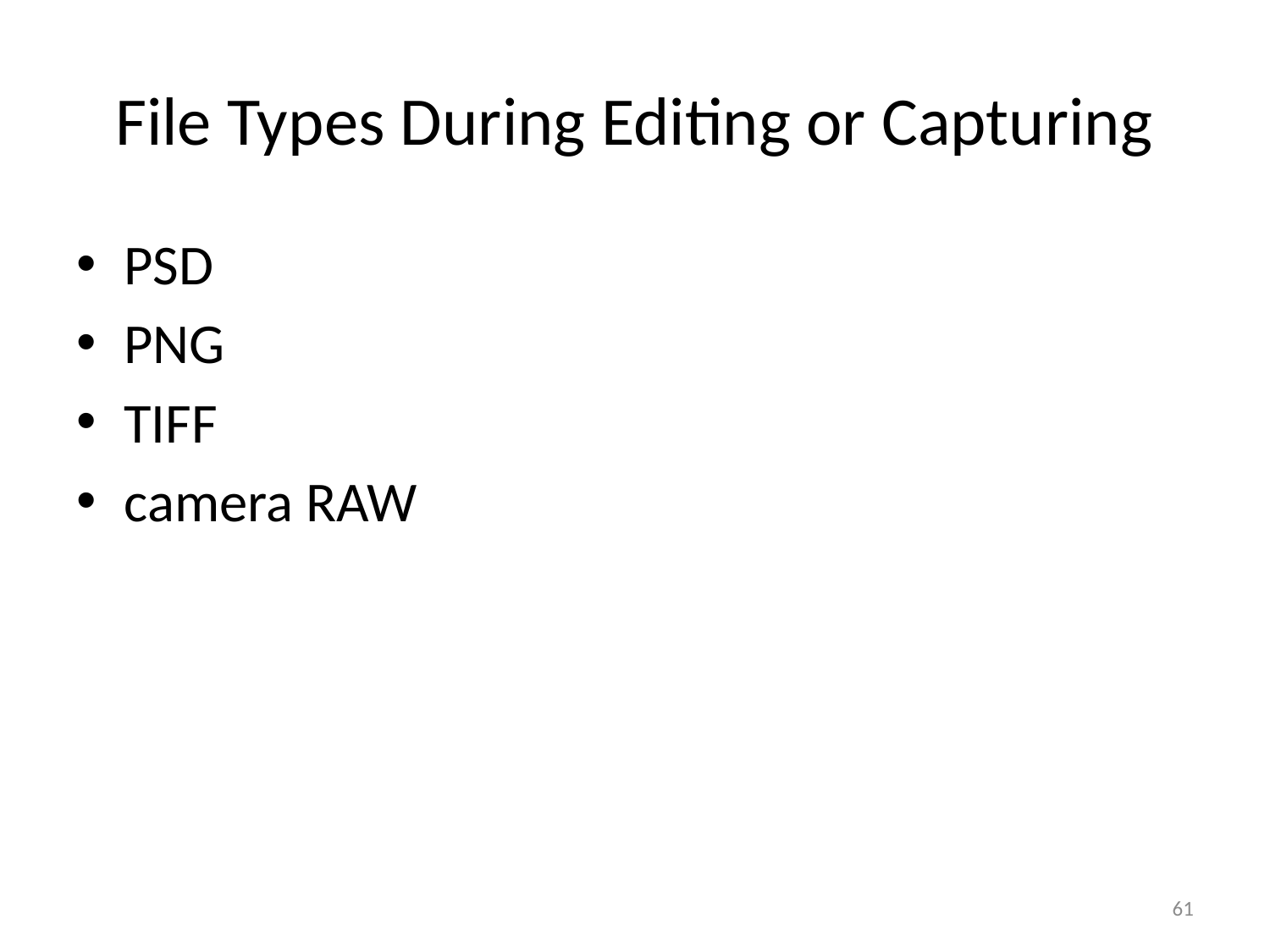

# File Types During Editing or Capturing
PSD
PNG
TIFF
camera RAW
61